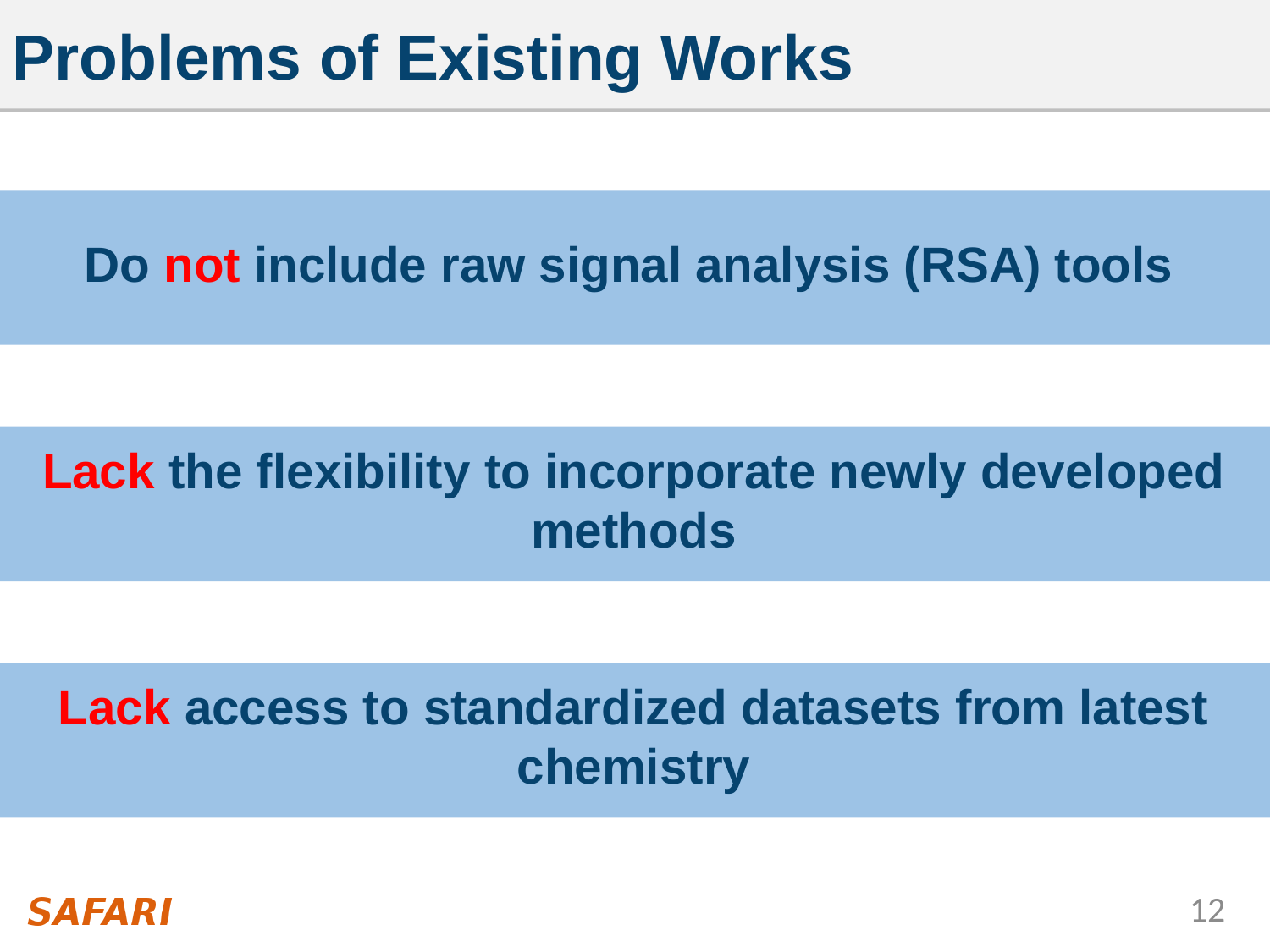

# Problems of Existing Works
Do not include raw signal analysis (RSA) tools
Lack the flexibility to incorporate newly developed methods
Lack access to standardized datasets from latest chemistry